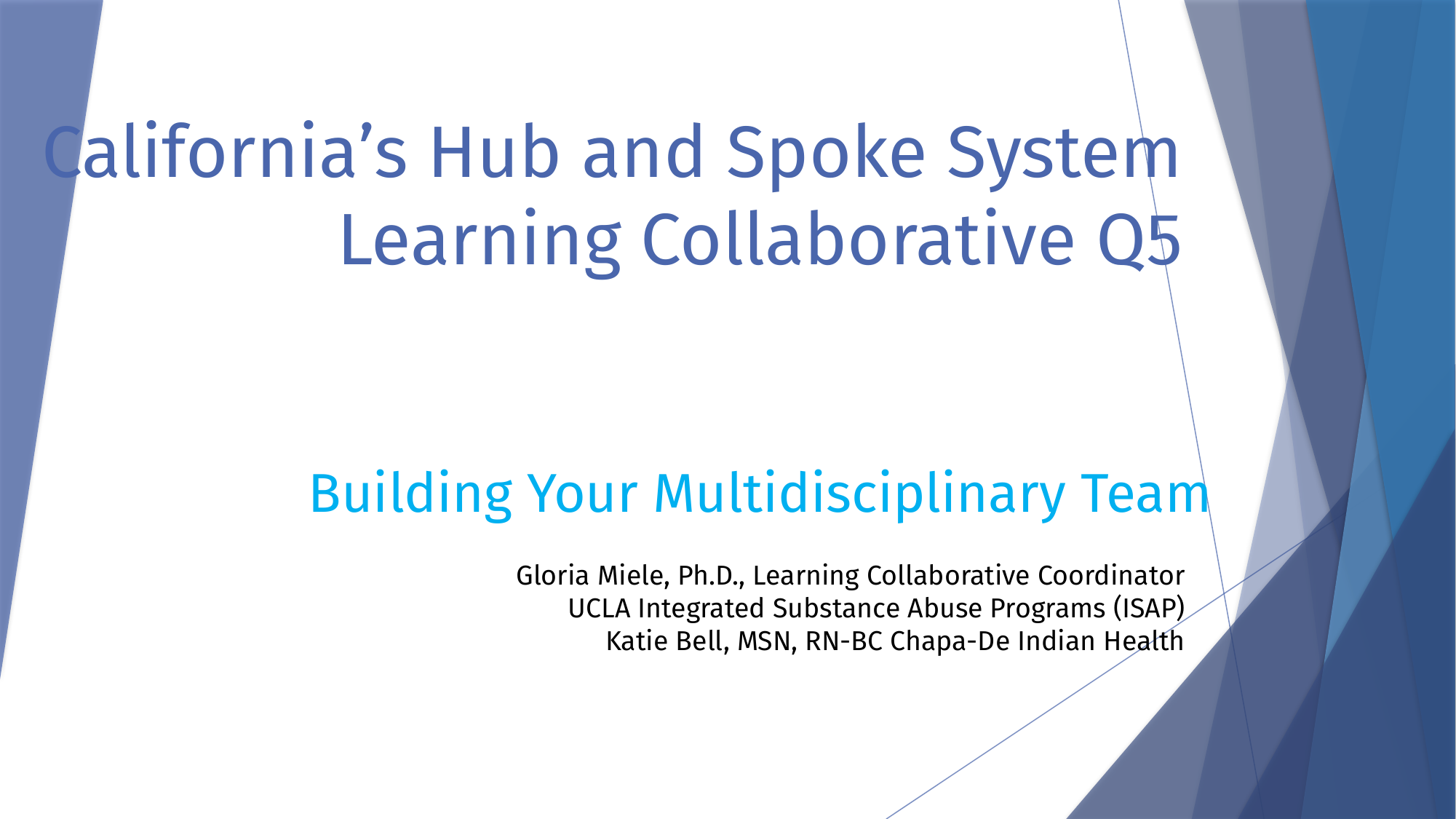

# California’s Hub and Spoke System Learning Collaborative Q5
Building Your Multidisciplinary Team
Gloria Miele, Ph.D., Learning Collaborative Coordinator
UCLA Integrated Substance Abuse Programs (ISAP)
Katie Bell, MSN, RN-BC Chapa-De Indian Health